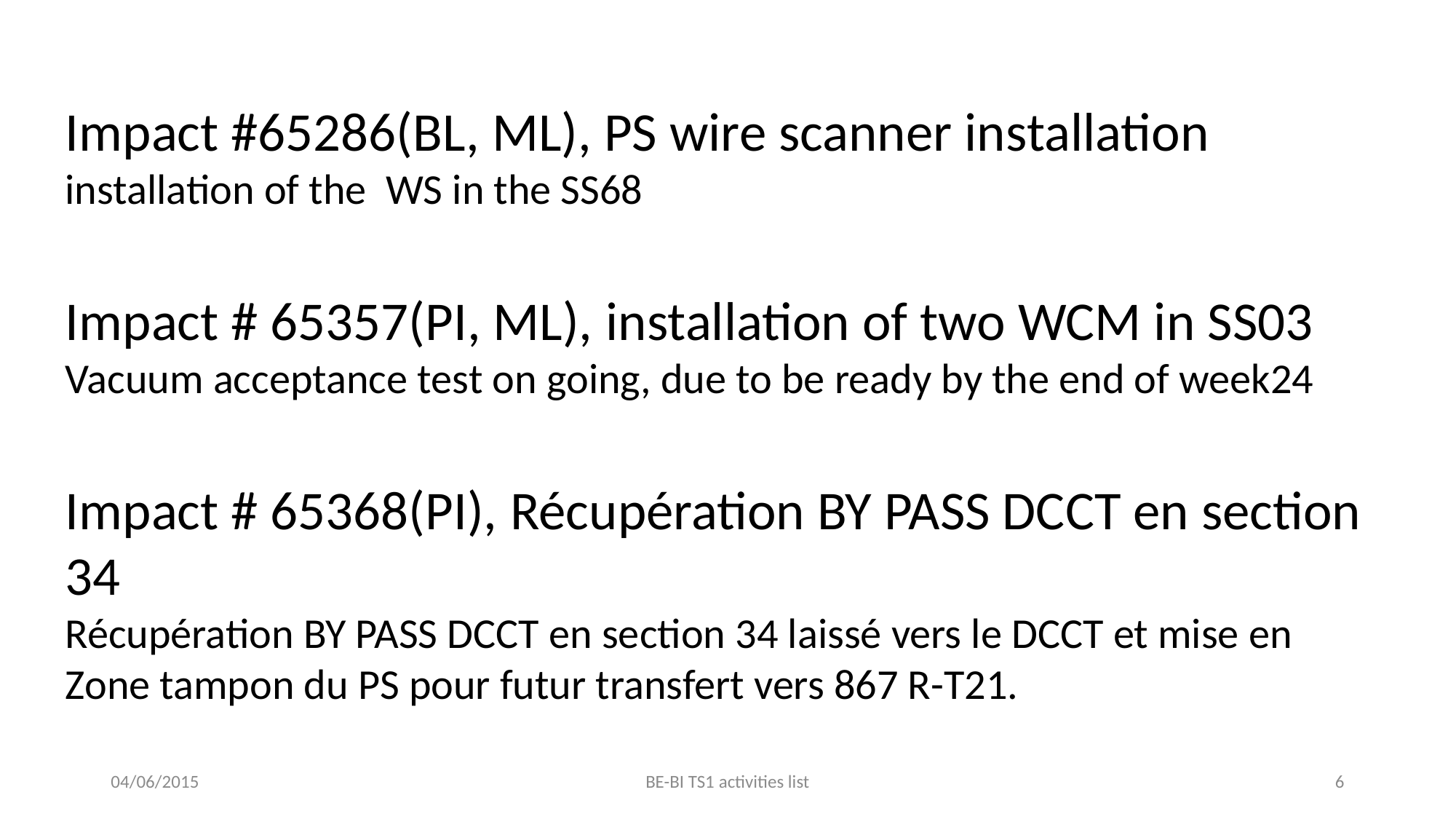

Impact #65286(BL, ML), PS wire scanner installation
installation of the  WS in the SS68

Impact # 65357(PI, ML), installation of two WCM in SS03
Vacuum acceptance test on going, due to be ready by the end of week24

Impact # 65368(PI), Récupération BY PASS DCCT en section 34
Récupération BY PASS DCCT en section 34 laissé vers le DCCT et mise en Zone tampon du PS pour futur transfert vers 867 R-T21.
04/06/2015
BE-BI TS1 activities list
6